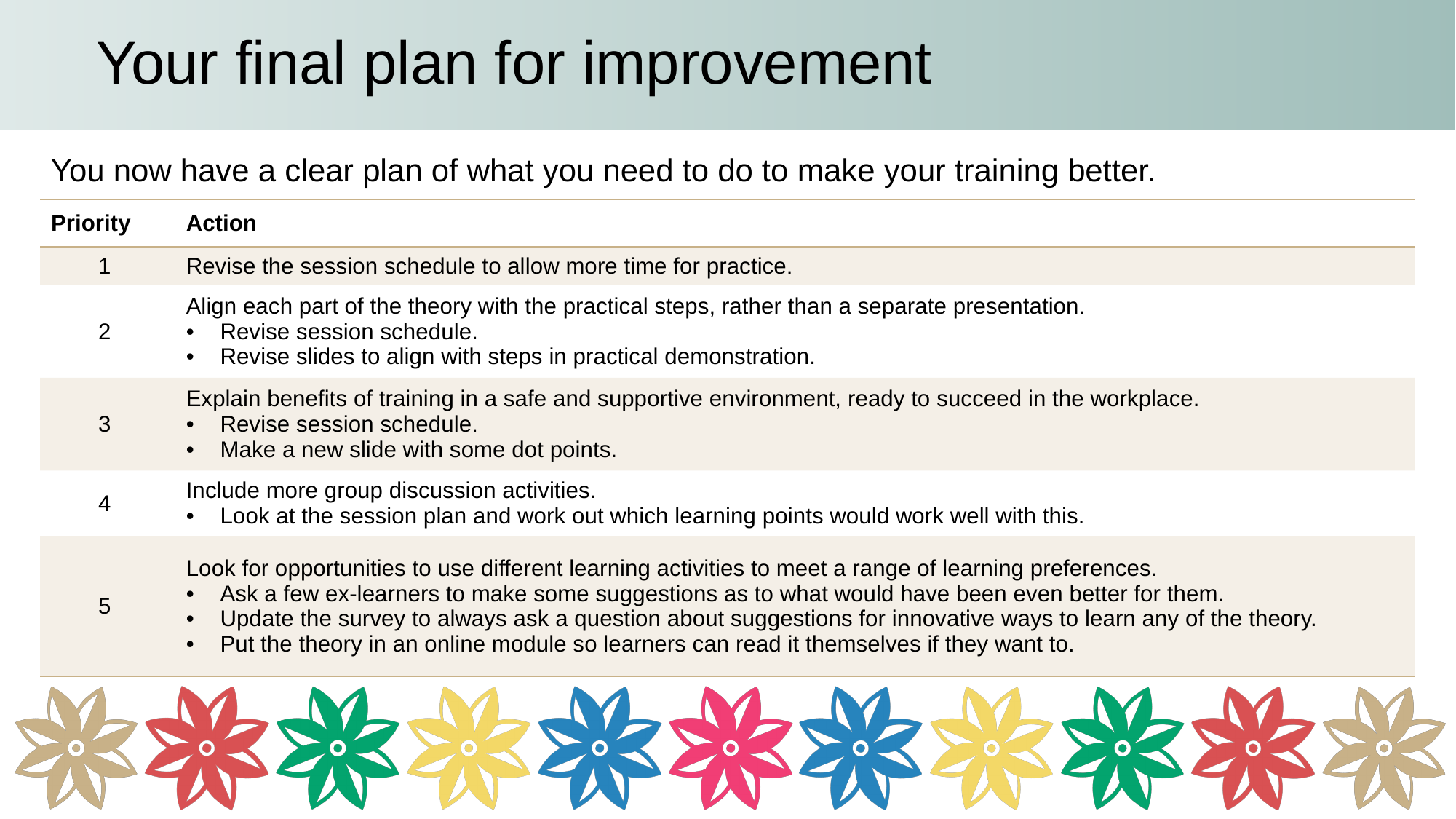

# Your final plan for improvement
You now have a clear plan of what you need to do to make your training better.
| Priority | Action |
| --- | --- |
| 1 | Revise the session schedule to allow more time for practice. |
| 2 | Align each part of the theory with the practical steps, rather than a separate presentation.   Revise session schedule.  Revise slides to align with steps in practical demonstration. |
| 3 | Explain benefits of training in a safe and supportive environment, ready to succeed in the workplace.  Revise session schedule.  Make a new slide with some dot points. |
| 4 | Include more group discussion activities.  Look at the session plan and work out which learning points would work well with this. |
| 5 | Look for opportunities to use different learning activities to meet a range of learning preferences.  Ask a few ex-learners to make some suggestions as to what would have been even better for them.  Update the survey to always ask a question about suggestions for innovative ways to learn any of the theory.  Put the theory in an online module so learners can read it themselves if they want to. |